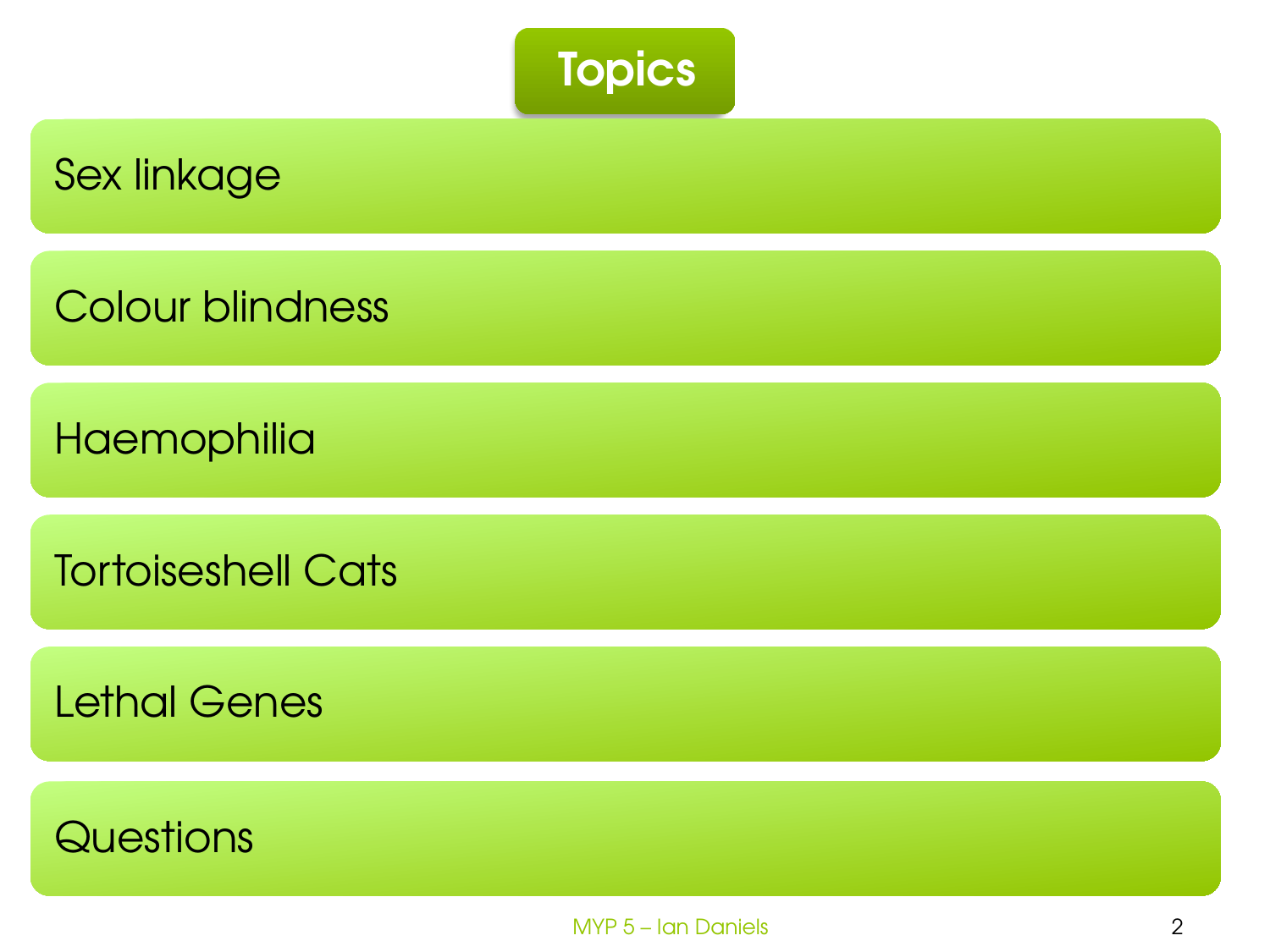

Topics
Sex linkage
Colour blindness
Haemophilia
Tortoiseshell Cats
Lethal Genes
Questions
2
MYP 5 – Ian Daniels